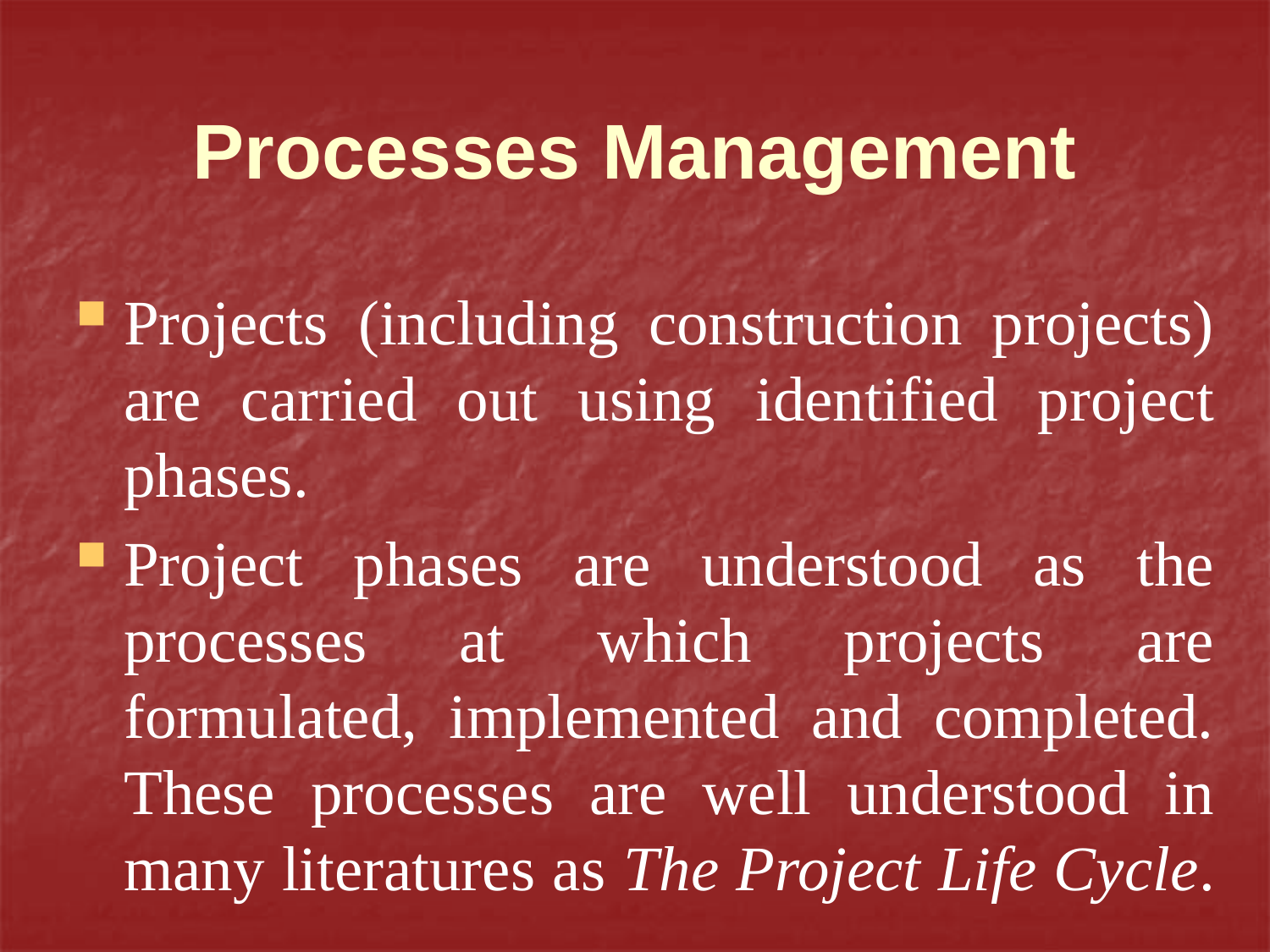

# Processes Management
Projects (including construction projects) are carried out using identified project phases.
Project phases are understood as the processes at which projects are formulated, implemented and completed. These processes are well understood in many literatures as The Project Life Cycle.